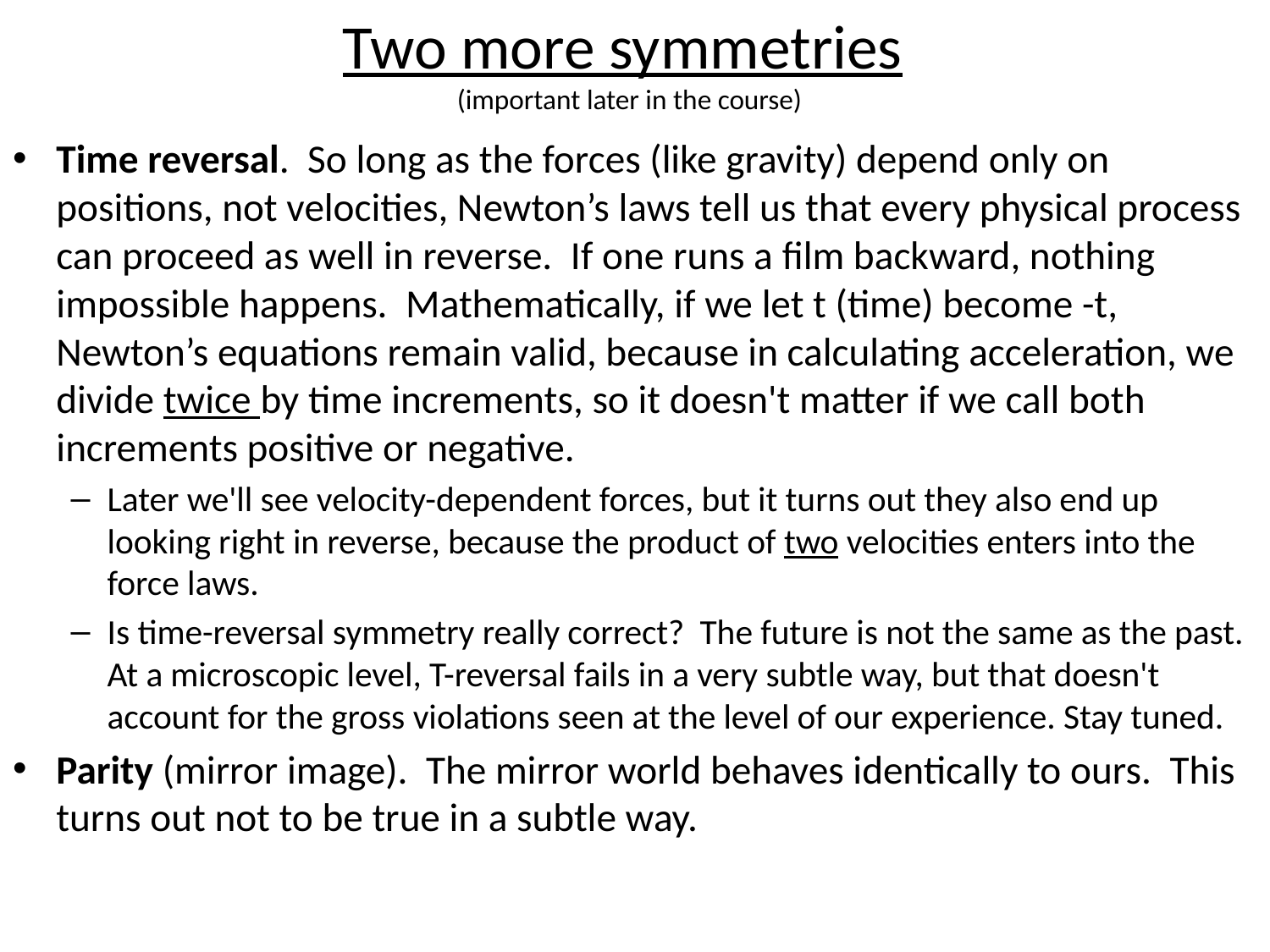

# Two more symmetries (important later in the course)
Time reversal.  So long as the forces (like gravity) depend only on positions, not velocities, Newton’s laws tell us that every physical process can proceed as well in reverse.  If one runs a film backward, nothing impossible happens.  Mathematically, if we let t (time) become -t, Newton’s equations remain valid, because in calculating acceleration, we divide twice by time increments, so it doesn't matter if we call both increments positive or negative.
Later we'll see velocity-dependent forces, but it turns out they also end up looking right in reverse, because the product of two velocities enters into the force laws.
Is time-reversal symmetry really correct?  The future is not the same as the past. At a microscopic level, T-reversal fails in a very subtle way, but that doesn't account for the gross violations seen at the level of our experience. Stay tuned.
Parity (mirror image).  The mirror world behaves identically to ours.  This turns out not to be true in a subtle way.